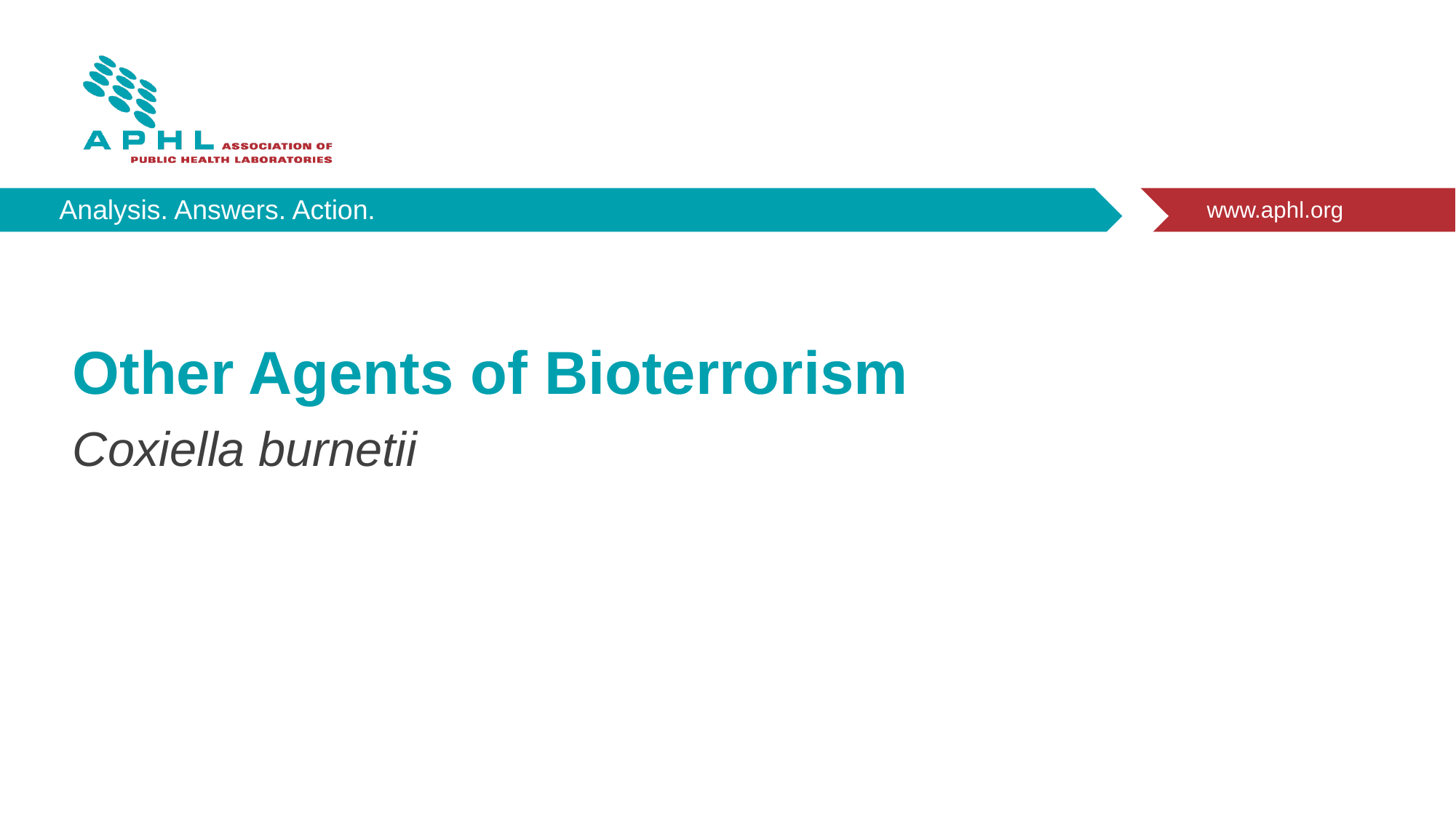

# Other Agents of Bioterrorism
Coxiella burnetii